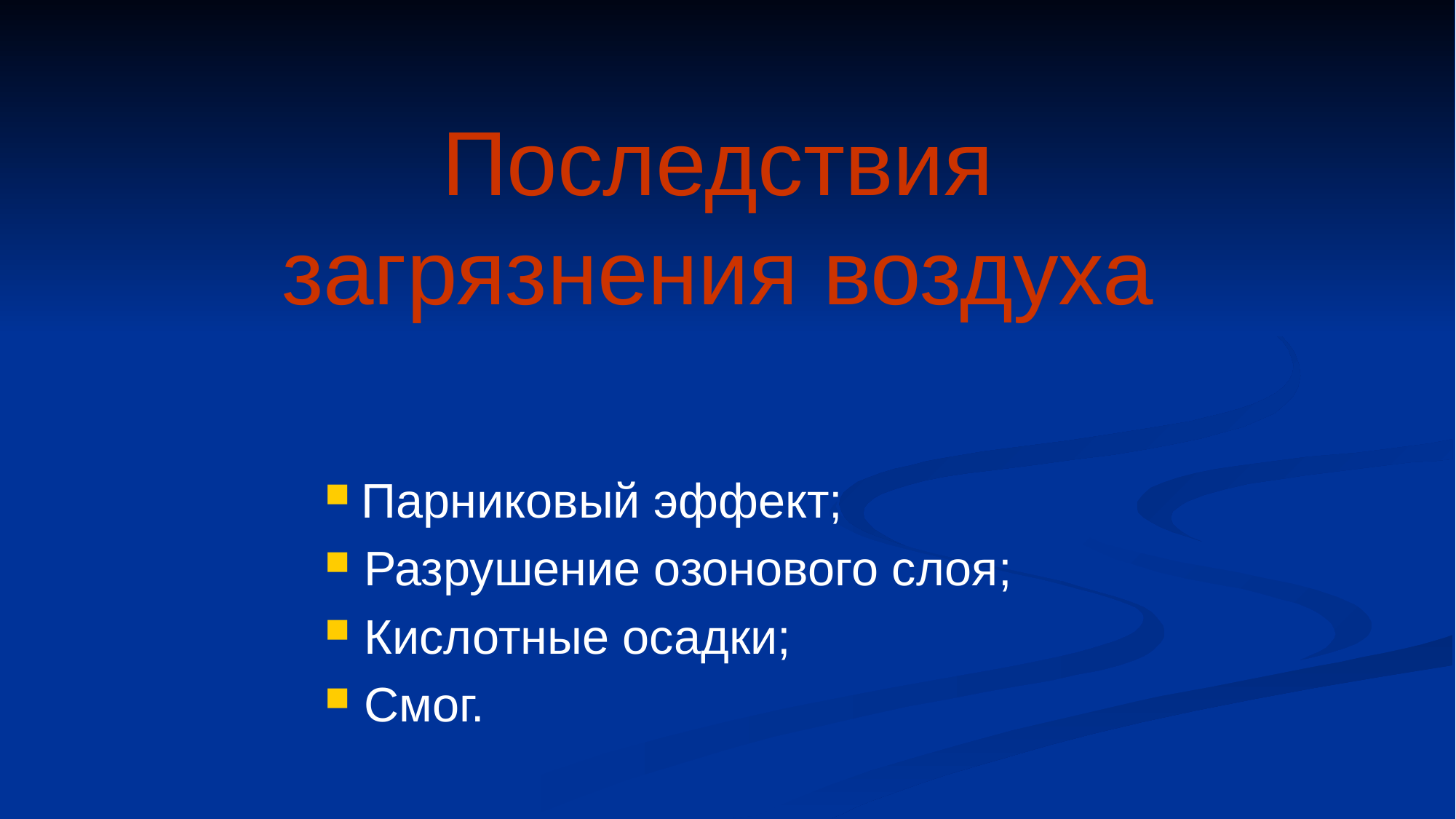

# Последствия загрязнения воздуха
 Парниковый эффект;
 Разрушение озонового слоя;
 Кислотные осадки;
 Смог.